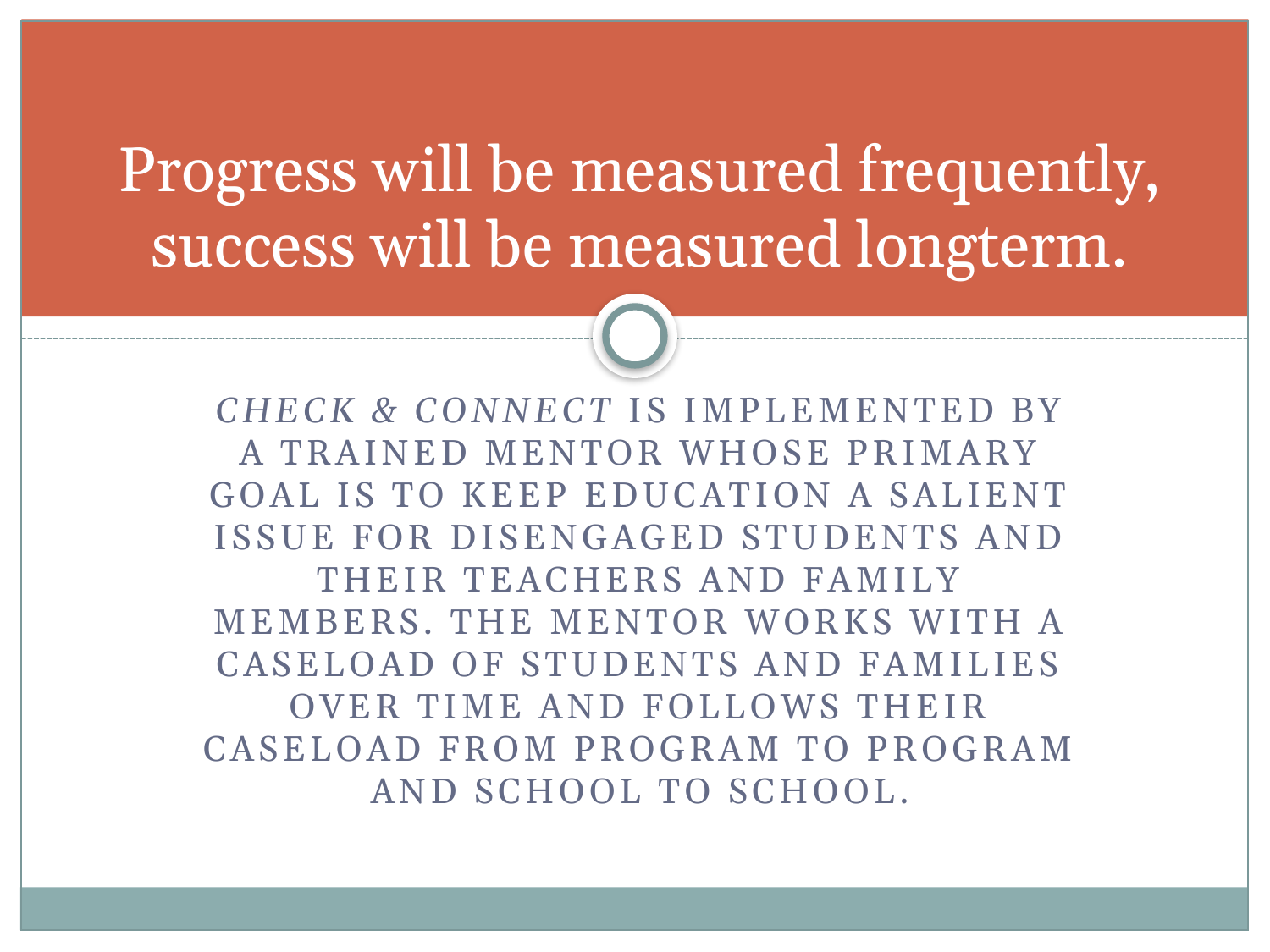

# Progress will be measured frequently, success will be measured longterm.
Check & Connect is implemented by a trained mentor whose primary goal is to keep education a salient issue for disengaged students and their teachers and family members. The mentor works with a caseload of students and families over time and follows their caseload from program to program and school to school.